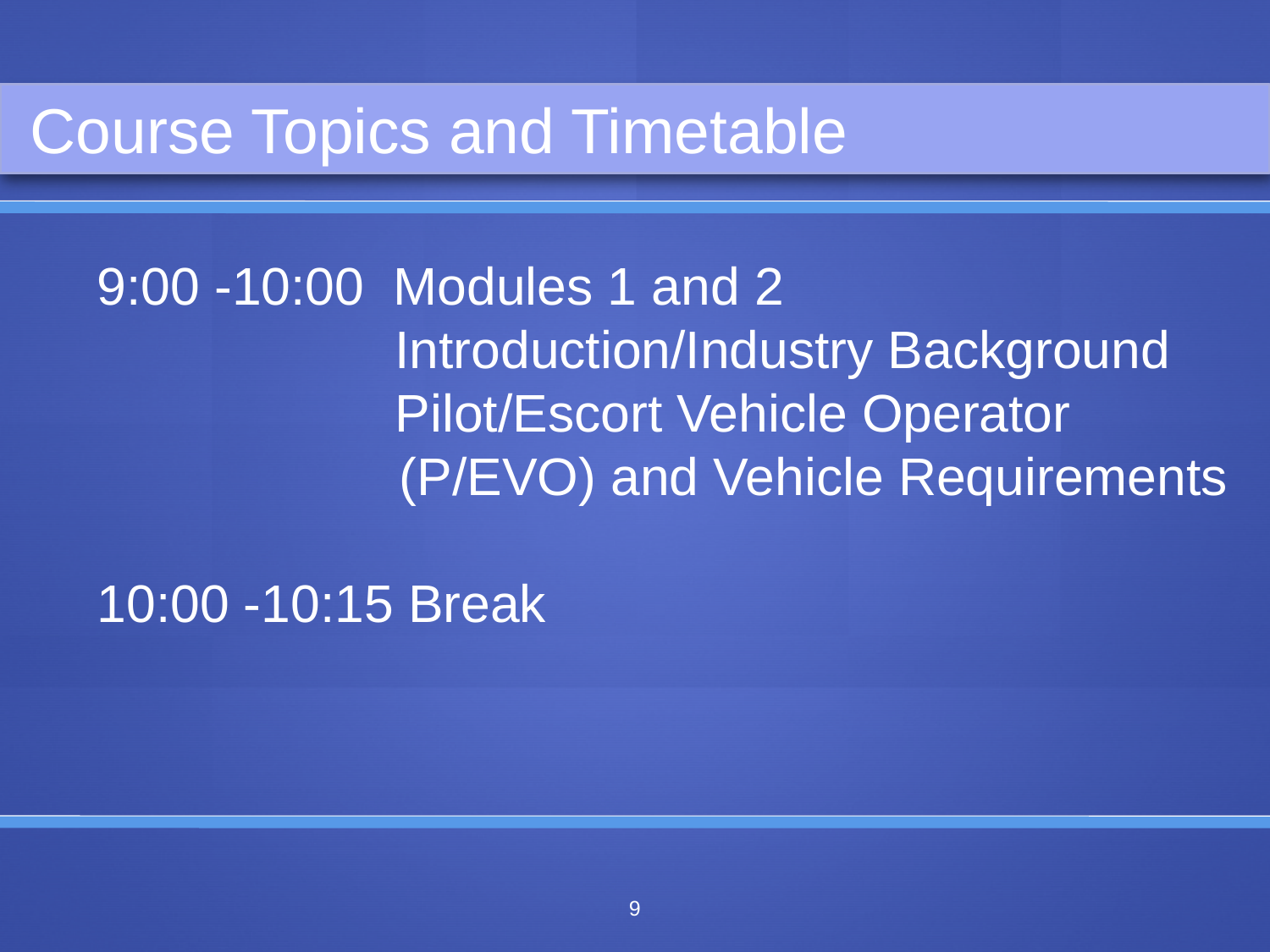

Course Topics and Timetable
9:00 -10:00  Modules 1 and 2
		   Introduction/Industry Background
 		   Pilot/Escort Vehicle Operator 			            (P/EVO) and Vehicle Requirements

10:00 -10:15 Break

9